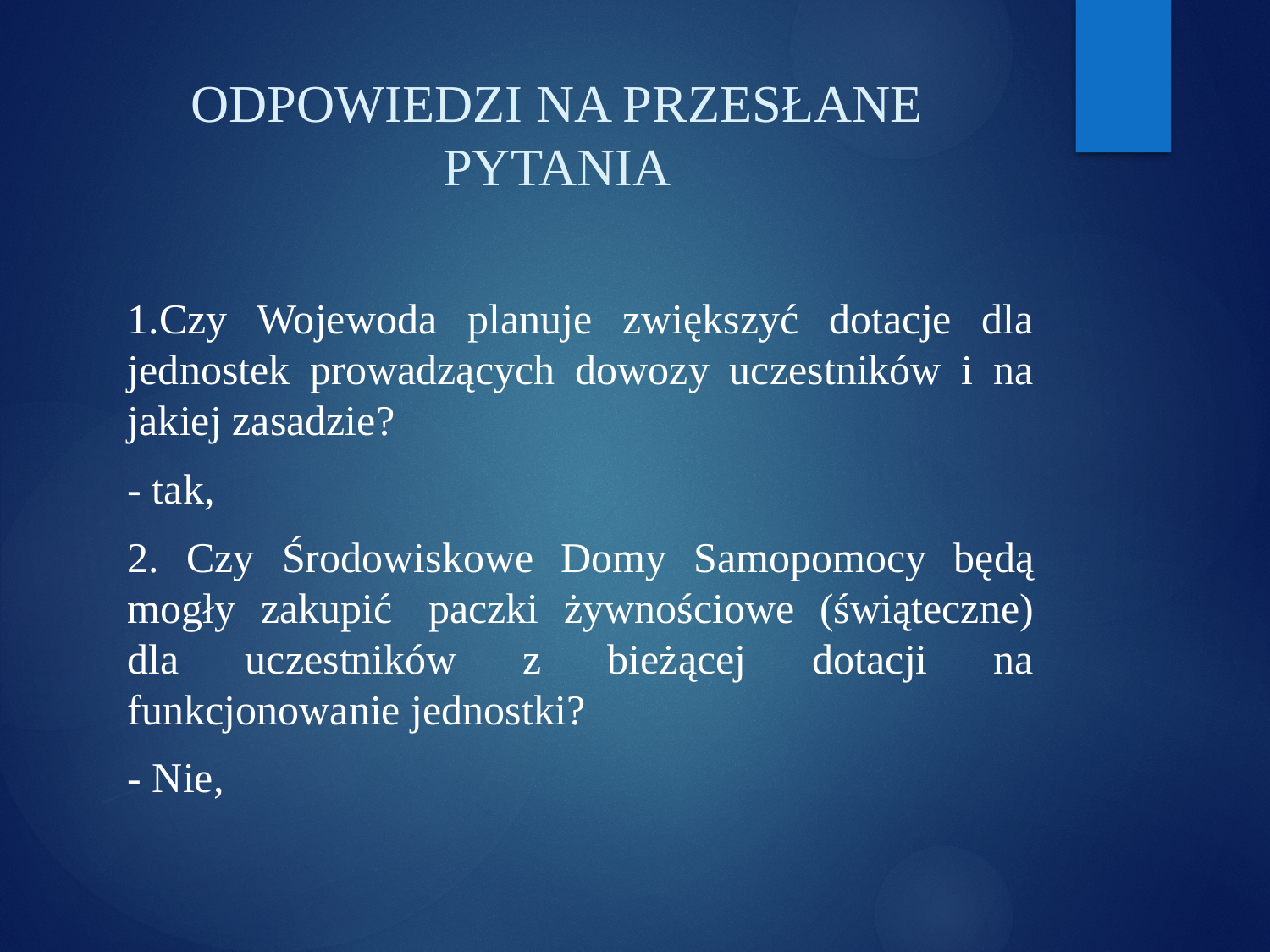

# ODPOWIEDZI NA PRZESŁANE PYTANIA
1.Czy Wojewoda planuje zwiększyć dotacje dla jednostek prowadzących dowozy uczestników i na jakiej zasadzie?
- tak,
2. Czy Środowiskowe Domy Samopomocy będą mogły zakupić  paczki żywnościowe (świąteczne) dla uczestników z bieżącej dotacji na funkcjonowanie jednostki?
- Nie,